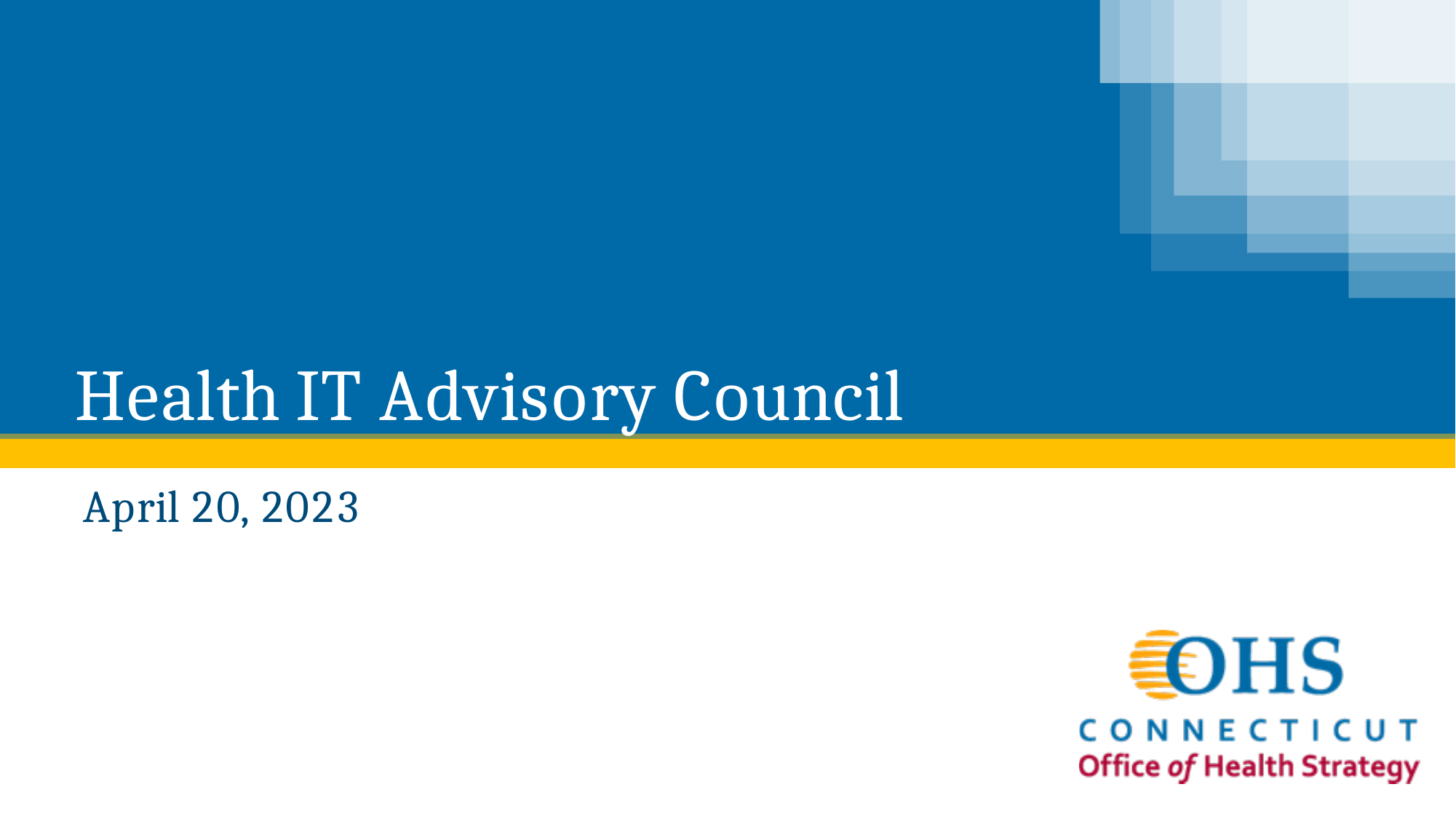

# Health IT Advisory Council

April 20, 2023